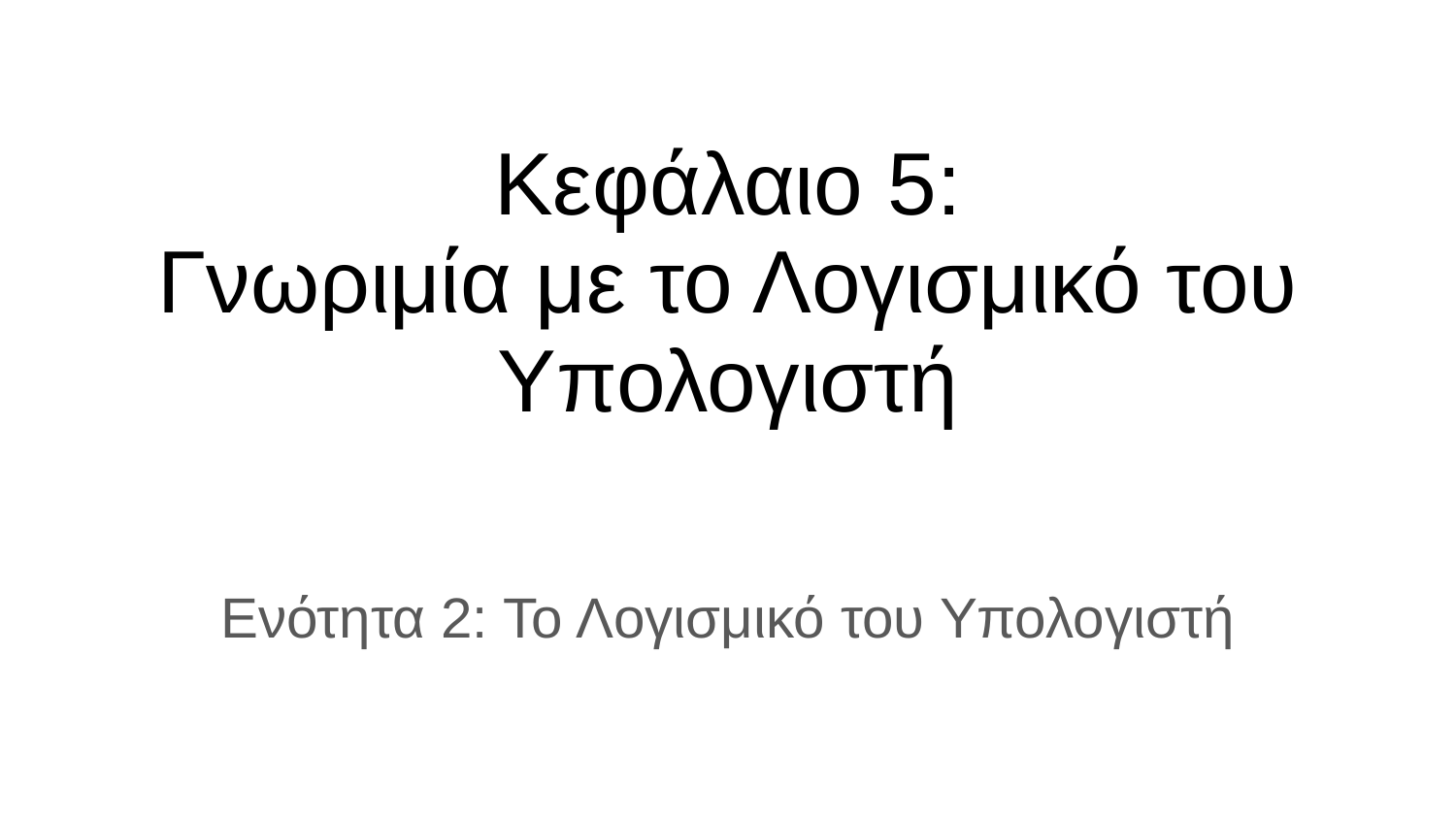

# Κεφάλαιο 5: Γνωριμία με το Λογισμικό του Υπολογιστή
Ενότητα 2: Το Λογισμικό του Υπολογιστή